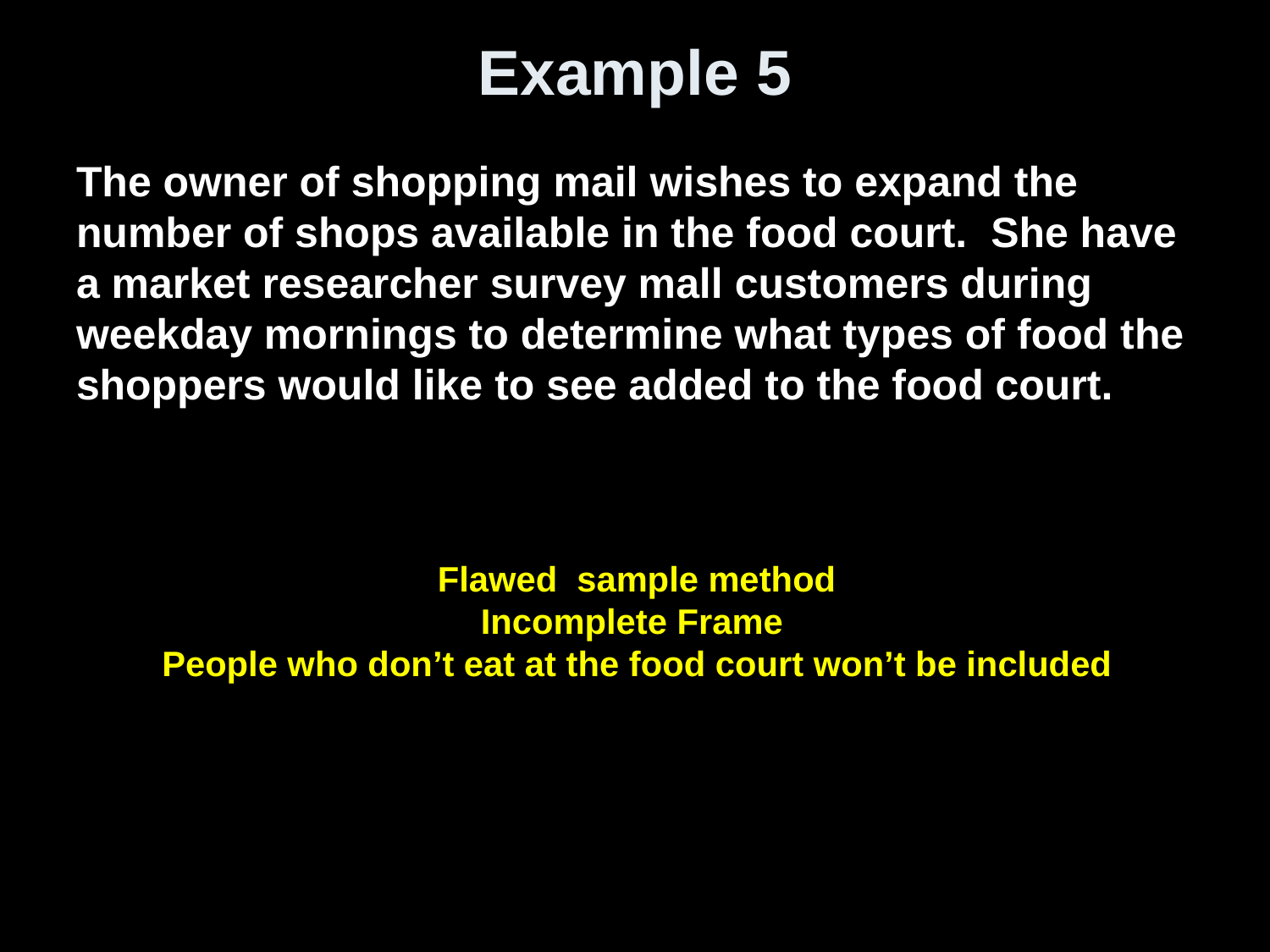

# Example 5
The owner of shopping mail wishes to expand the number of shops available in the food court.  She have a market researcher survey mall customers during weekday mornings to determine what types of food the shoppers would like to see added to the food court.
Flawed  sample method
Incomplete Frame
People who don’t eat at the food court won’t be included